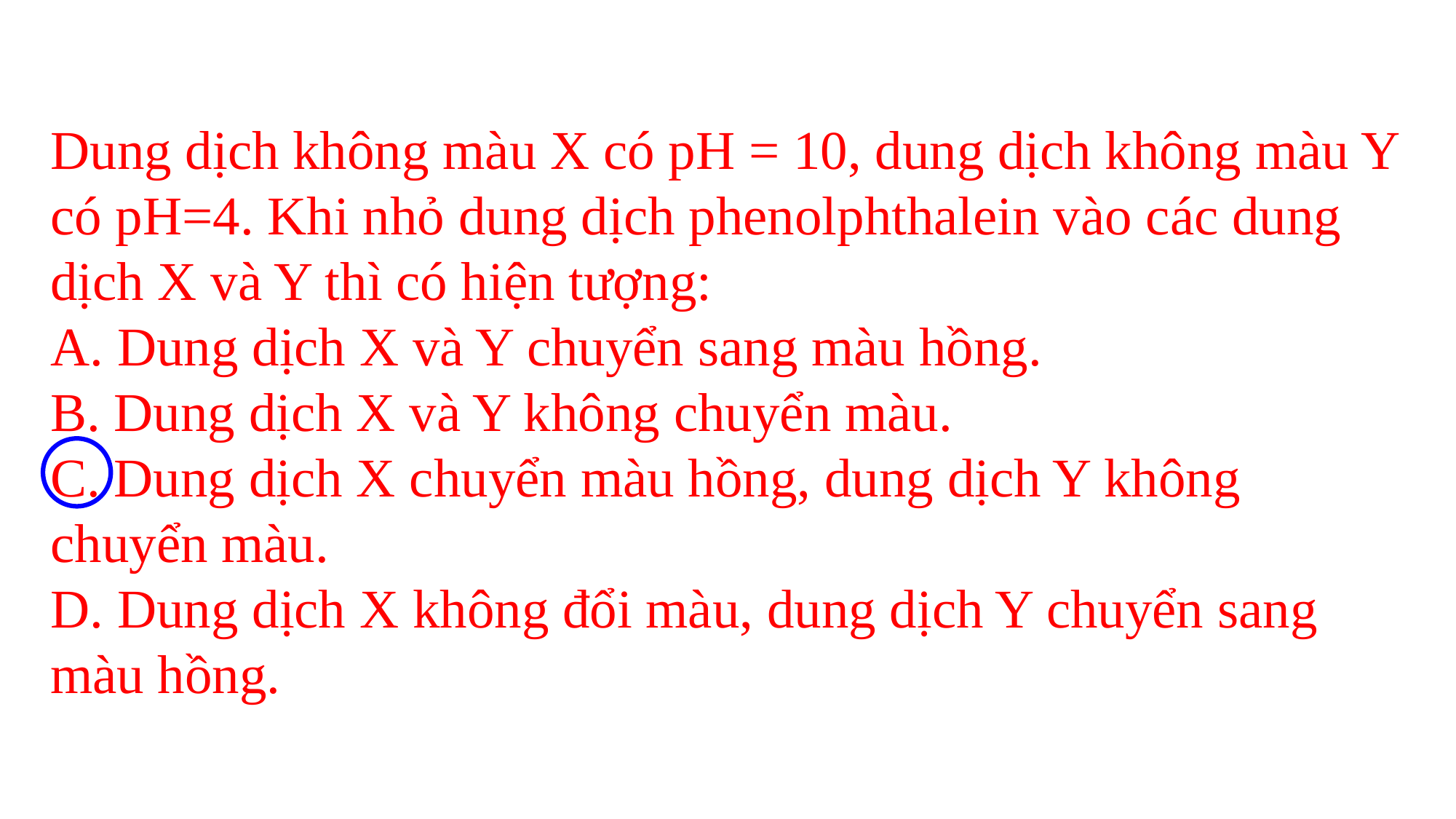

Dung dịch không màu X có pH = 10, dung dịch không màu Y có pH=4. Khi nhỏ dung dịch phenolphthalein vào các dung dịch X và Y thì có hiện tượng:
A. Dung dịch X và Y chuyển sang màu hồng.
B. Dung dịch X và Y không chuyển màu.
C. Dung dịch X chuyển màu hồng, dung dịch Y không chuyển màu.
D. Dung dịch X không đổi màu, dung dịch Y chuyển sang màu hồng.